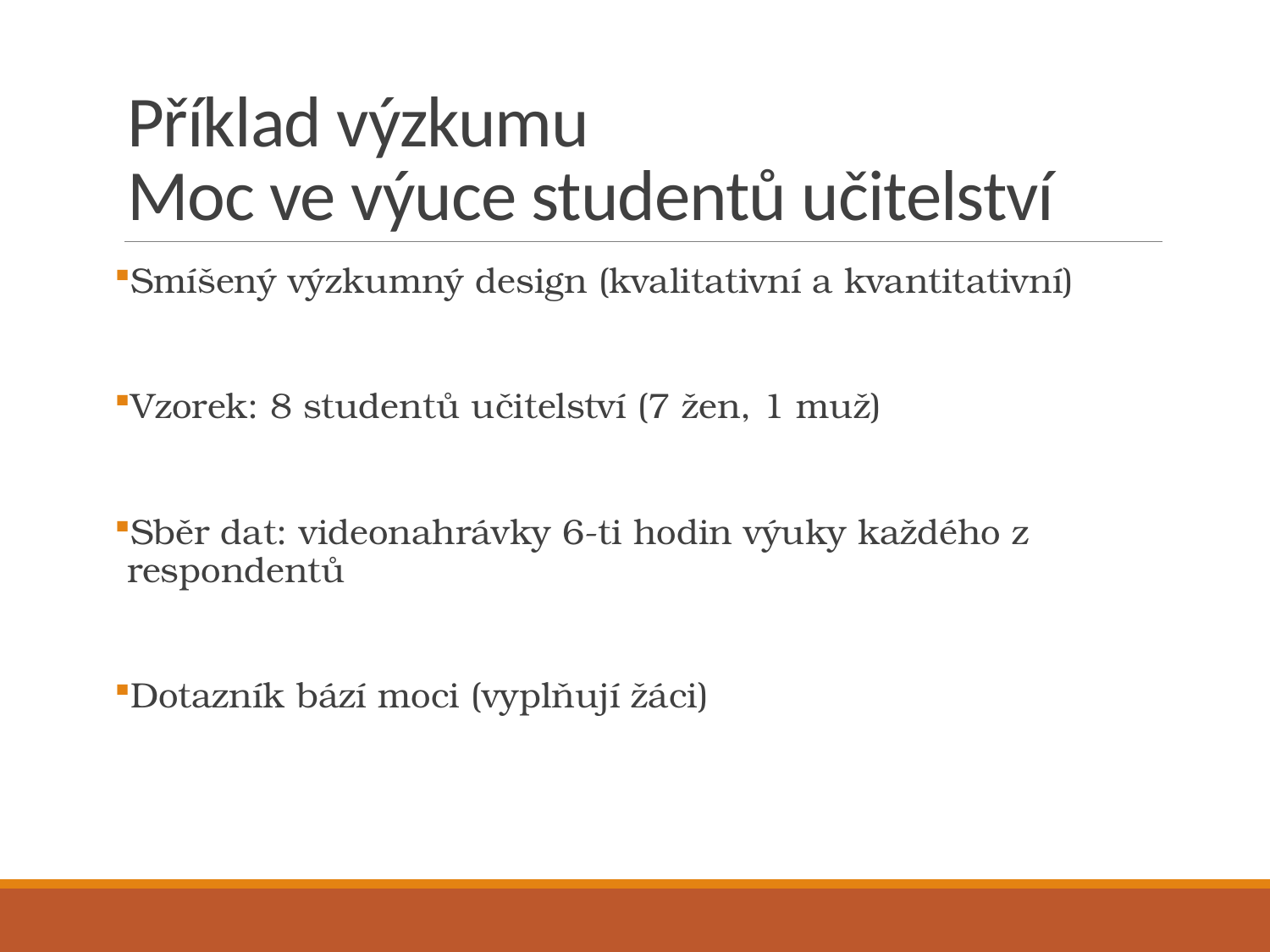

# Příklad výzkumu Moc ve výuce studentů učitelství
Smíšený výzkumný design (kvalitativní a kvantitativní)

Vzorek: 8 studentů učitelství (7 žen, 1 muž)

Sběr dat: videonahrávky 6-ti hodin výuky každého z respondentů

Dotazník bází moci (vyplňují žáci)